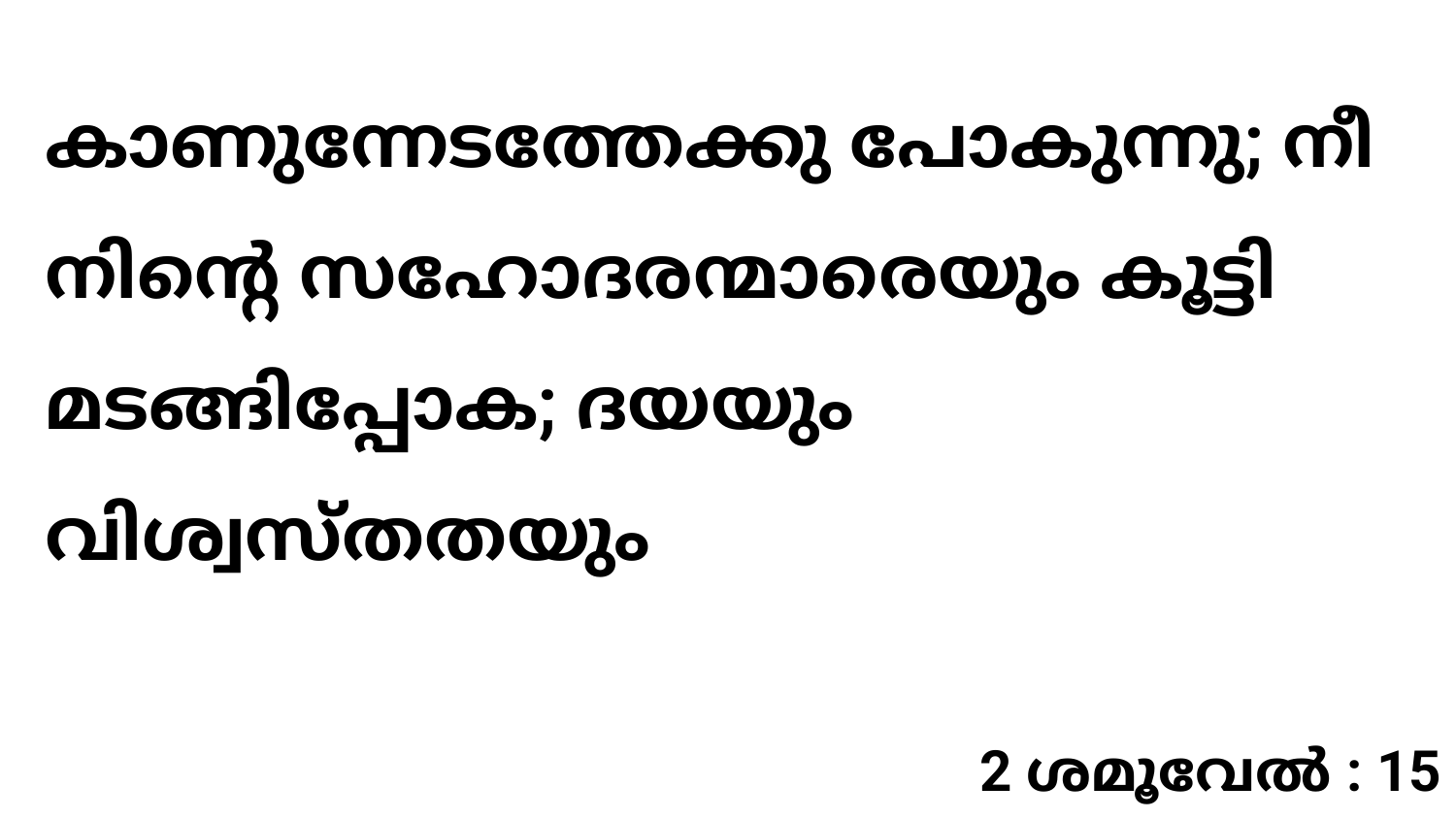

കാണുന്നേടത്തേക്കു പോകുന്നു; നീ നിന്റെ സഹോദരന്മാരെയും കൂട്ടി മടങ്ങിപ്പോക; ദയയും വിശ്വസ്തതയും
2 ശമൂവേൽ : 15